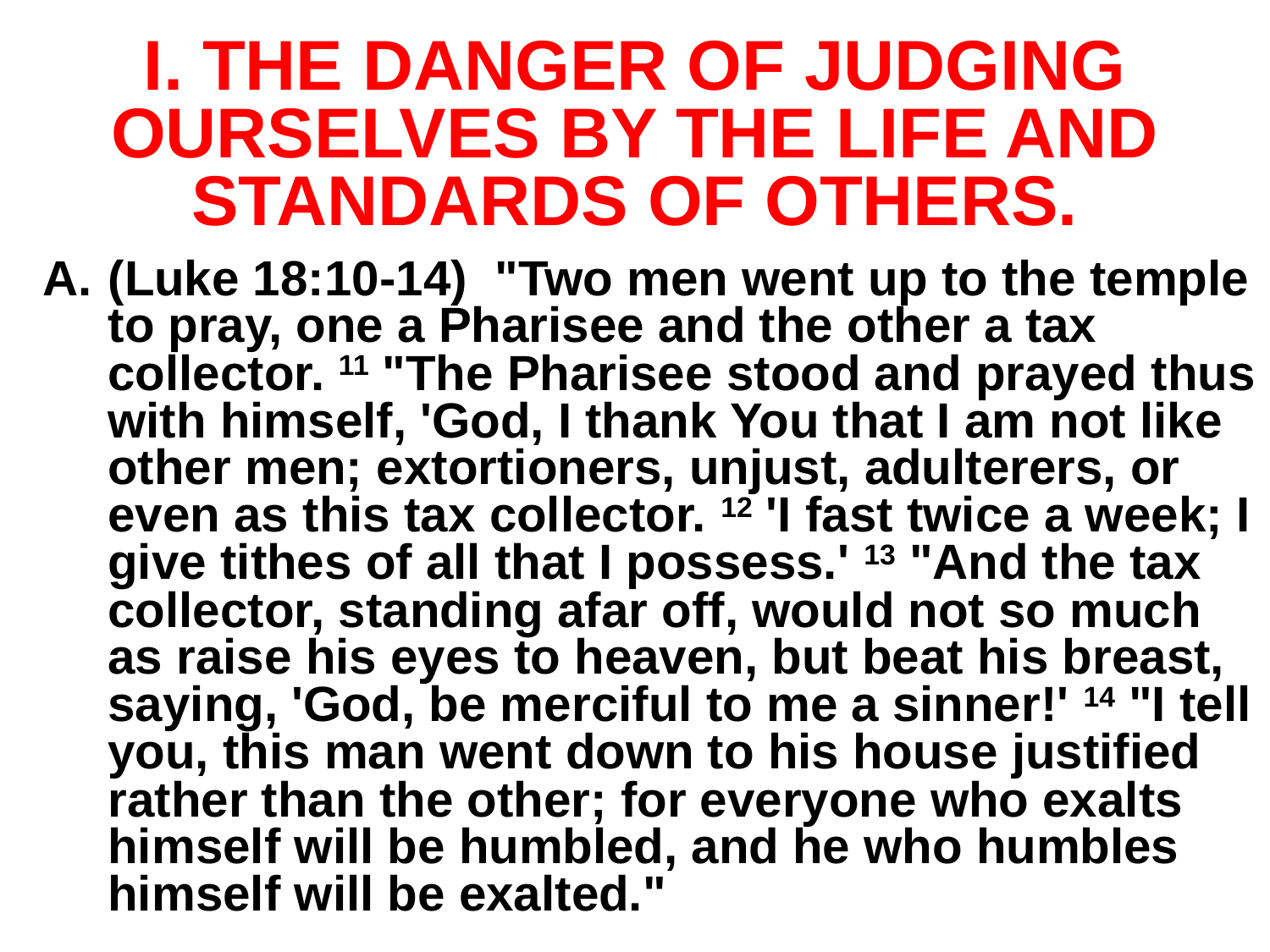

# I. THE DANGER OF JUDGING OURSELVES BY THE LIFE AND STANDARDS OF OTHERS.
(Luke 18:10-14)  "Two men went up to the temple to pray, one a Pharisee and the other a tax collector. 11 "The Pharisee stood and prayed thus with himself, 'God, I thank You that I am not like other men; extortioners, unjust, adulterers, or even as this tax collector. 12 'I fast twice a week; I give tithes of all that I possess.' 13 "And the tax collector, standing afar off, would not so much as raise his eyes to heaven, but beat his breast, saying, 'God, be merciful to me a sinner!' 14 "I tell you, this man went down to his house justified rather than the other; for everyone who exalts himself will be humbled, and he who humbles himself will be exalted."